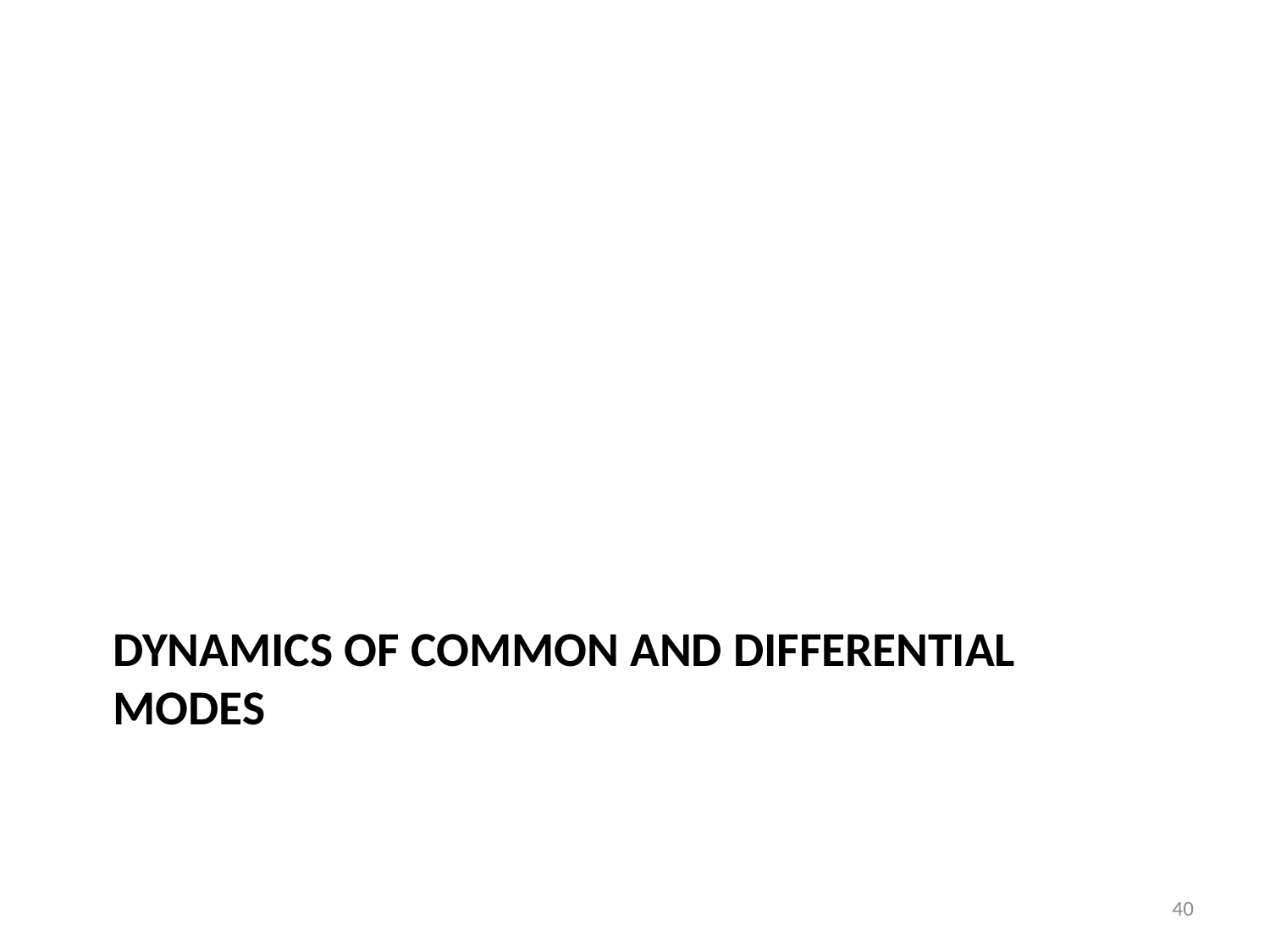

# Dynamics of common and differential modes
40